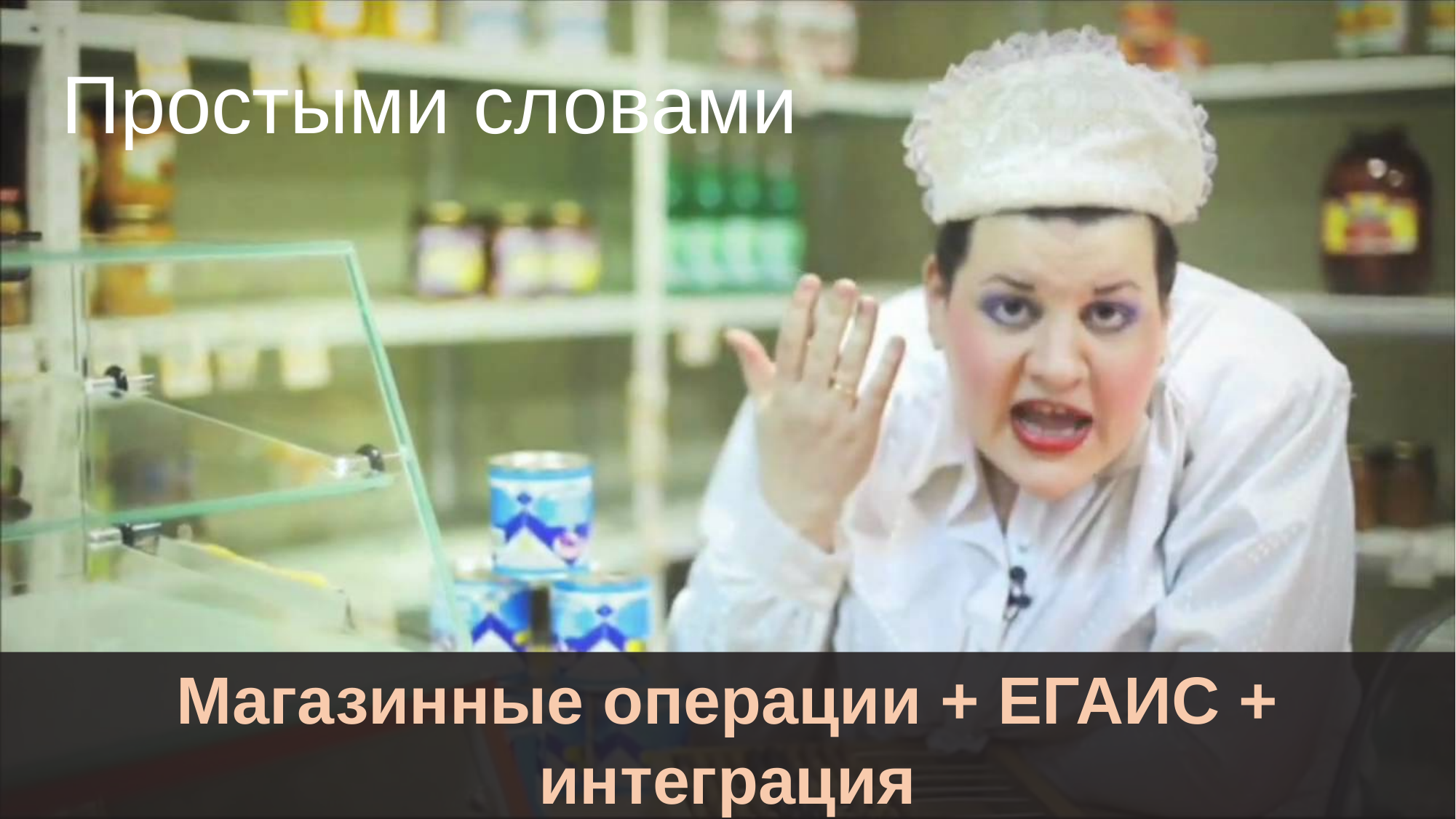

# Простыми словами

Магазинные операции + ЕГАИС + интеграция